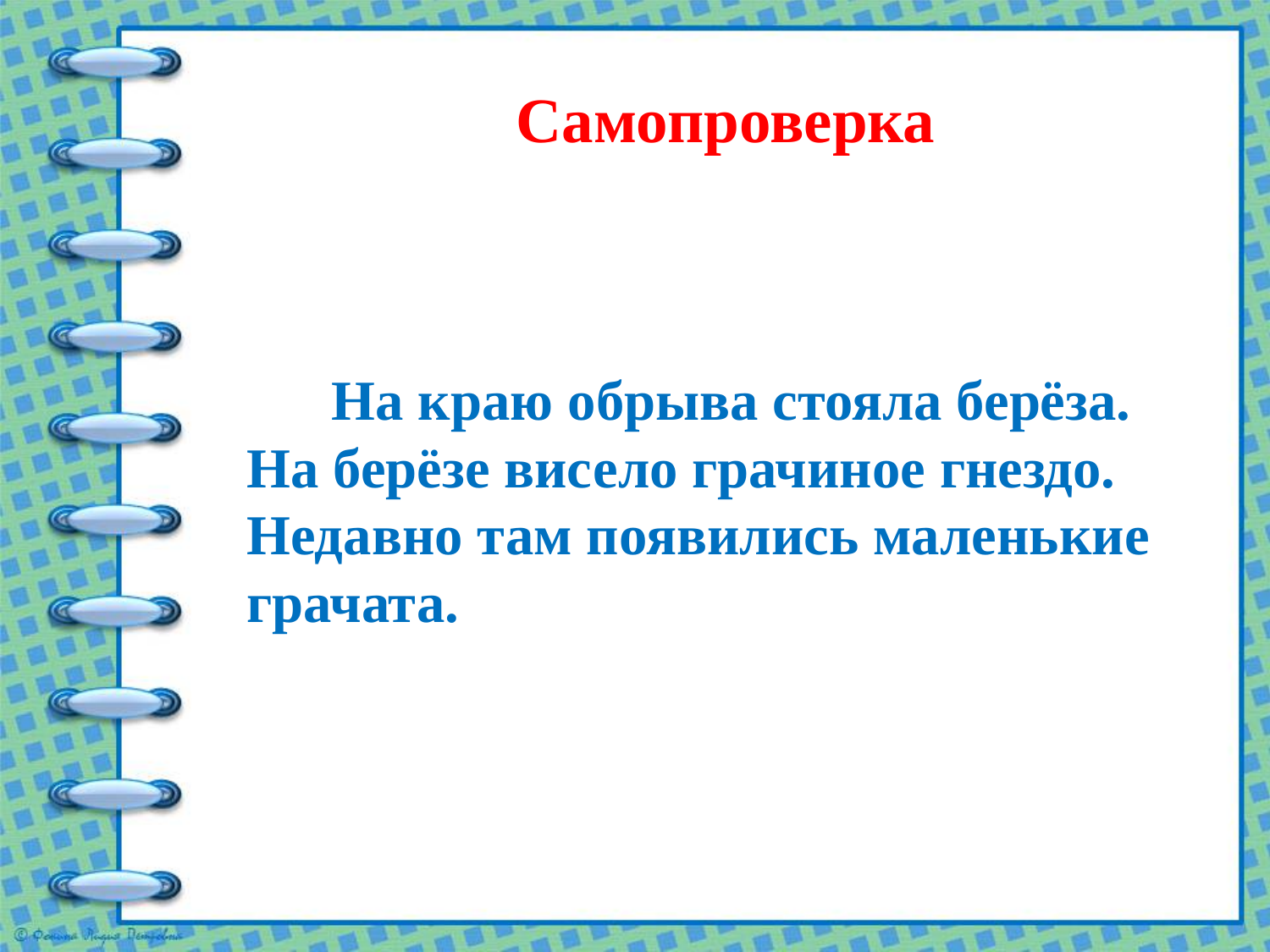

# Самопроверка
      На краю обрыва стояла берёза. На берёзе висело грачиное гнездо. Недавно там появились маленькие грачата.